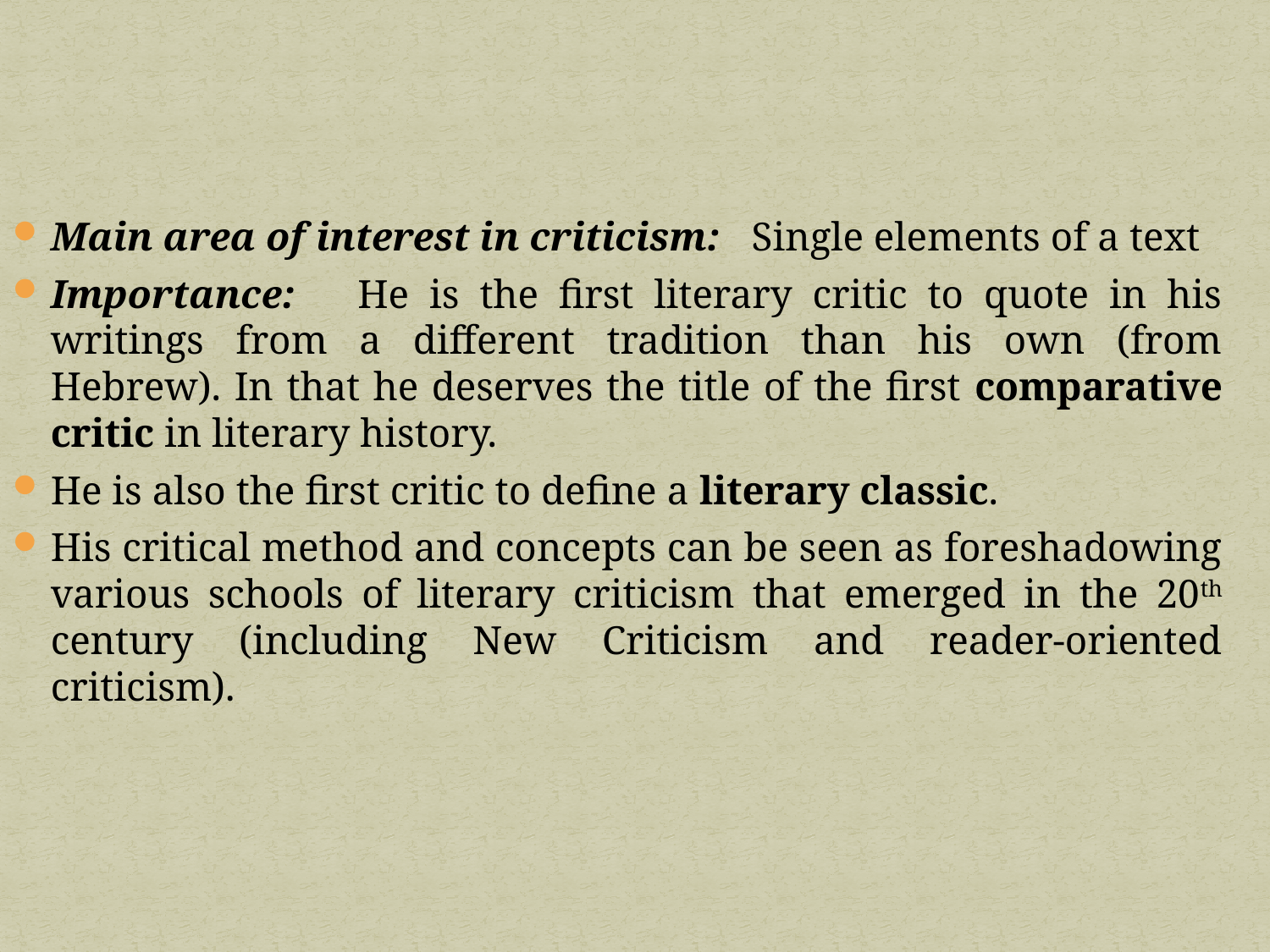

Main area of interest in criticism:   Single elements of a text
Importance:   He is the first literary critic to quote in his writings from a different tradition than his own (from Hebrew). In that he deserves the title of the first comparative critic in literary history.
He is also the first critic to define a literary classic.
His critical method and concepts can be seen as foreshadowing various schools of literary criticism that emerged in the 20th century (including New Criticism and reader-oriented criticism).